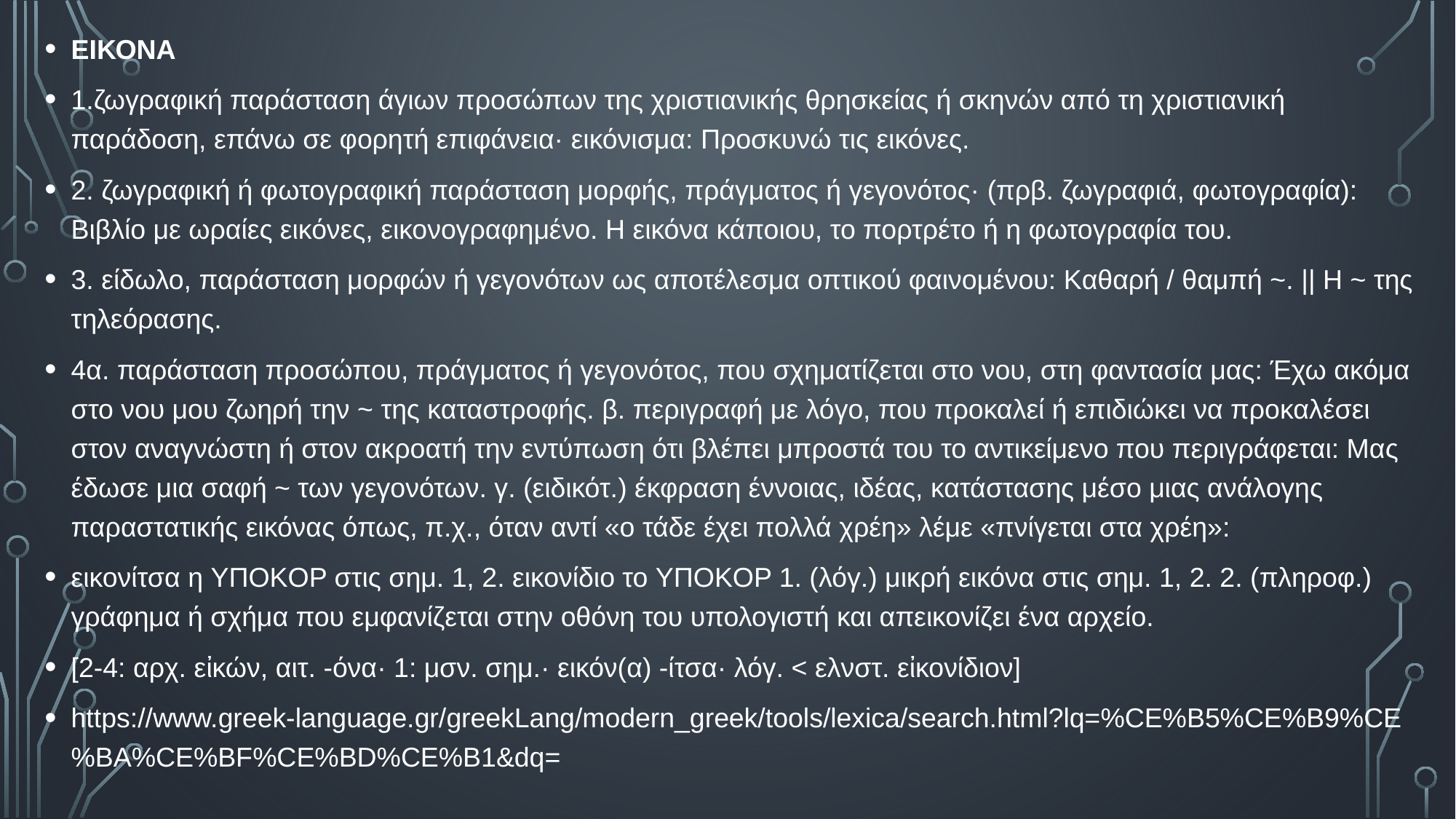

ΕΙΚΟΝΑ
1.ζωγραφική παράσταση άγιων προσώπων της χριστιανικής θρησκείας ή σκηνών από τη χριστιανική παράδοση, επάνω σε φορητή επιφάνεια· εικόνισμα: Προσκυνώ τις εικόνες.
2. ζωγραφική ή φωτογραφική παράσταση μορφής, πράγματος ή γεγονότος· (πρβ. ζωγραφιά, φωτογραφία): Bιβλίο με ωραίες εικόνες, εικονογραφημένο. H εικόνα κάποιου, το πορτρέτο ή η φωτογραφία του.
3. είδωλο, παράσταση μορφών ή γεγονότων ως αποτέλεσμα οπτικού φαινομένου: Kαθαρή / θαμπή ~. || H ~ της τηλεόρασης.
4α. παράσταση προσώπου, πράγματος ή γεγονότος, που σχηματίζεται στο νου, στη φαντασία μας: Έχω ακόμα στο νου μου ζωηρή την ~ της καταστροφής. β. περιγραφή με λόγο, που προκαλεί ή επιδιώκει να προκαλέσει στον αναγνώστη ή στον ακροατή την εντύπωση ότι βλέπει μπροστά του το αντικείμενο που περιγράφεται: Mας έδωσε μια σαφή ~ των γεγονότων. γ. (ειδικότ.) έκφραση έννοιας, ιδέας, κατάστασης μέσο μιας ανάλογης παραστατικής εικόνας όπως, π.χ., όταν αντί «ο τάδε έχει πολλά χρέη» λέμε «πνίγεται στα χρέη»:
εικονίτσα η YΠΟKΟΡ στις σημ. 1, 2. εικονίδιο το YΠΟKΟΡ 1. (λόγ.) μικρή εικόνα στις σημ. 1, 2. 2. (πληροφ.) γράφημα ή σχήμα που εμφανίζεται στην οθόνη του υπολογιστή και απεικονίζει ένα αρχείο.
[2-4: αρχ. εἰκών, αιτ. -όνα· 1: μσν. σημ.· εικόν(α) -ίτσα· λόγ. < ελνστ. εἰκονίδιον]
https://www.greek-language.gr/greekLang/modern_greek/tools/lexica/search.html?lq=%CE%B5%CE%B9%CE%BA%CE%BF%CE%BD%CE%B1&dq=